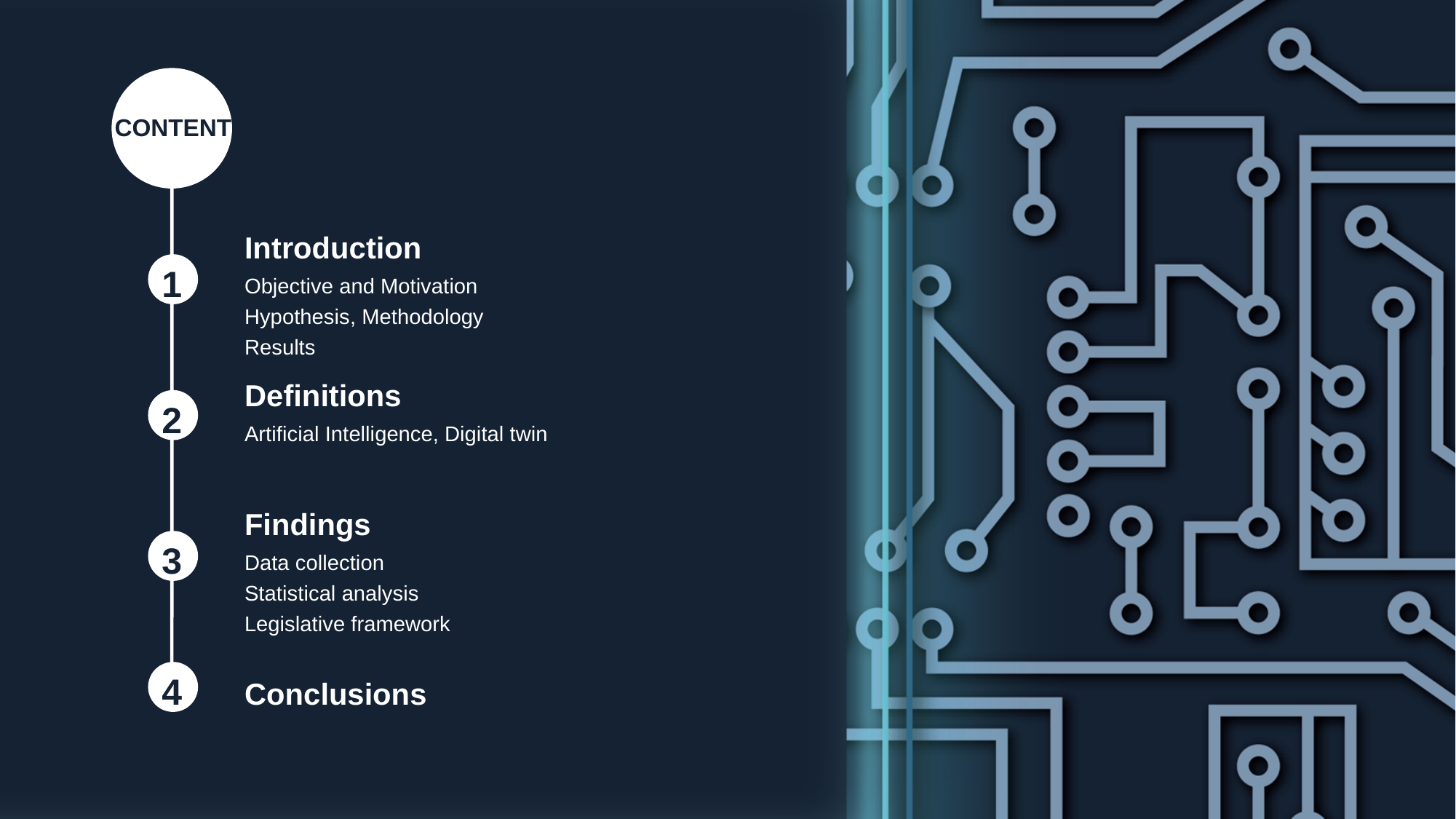

CONTENT
1

2

3

4

Introduction
Objective and Motivation
Hypothesis, Methodology
Results
Definitions
Artificial Intelligence, Digital twin
Findings
Data collection
Statistical analysis
Legislative framework
Conclusions